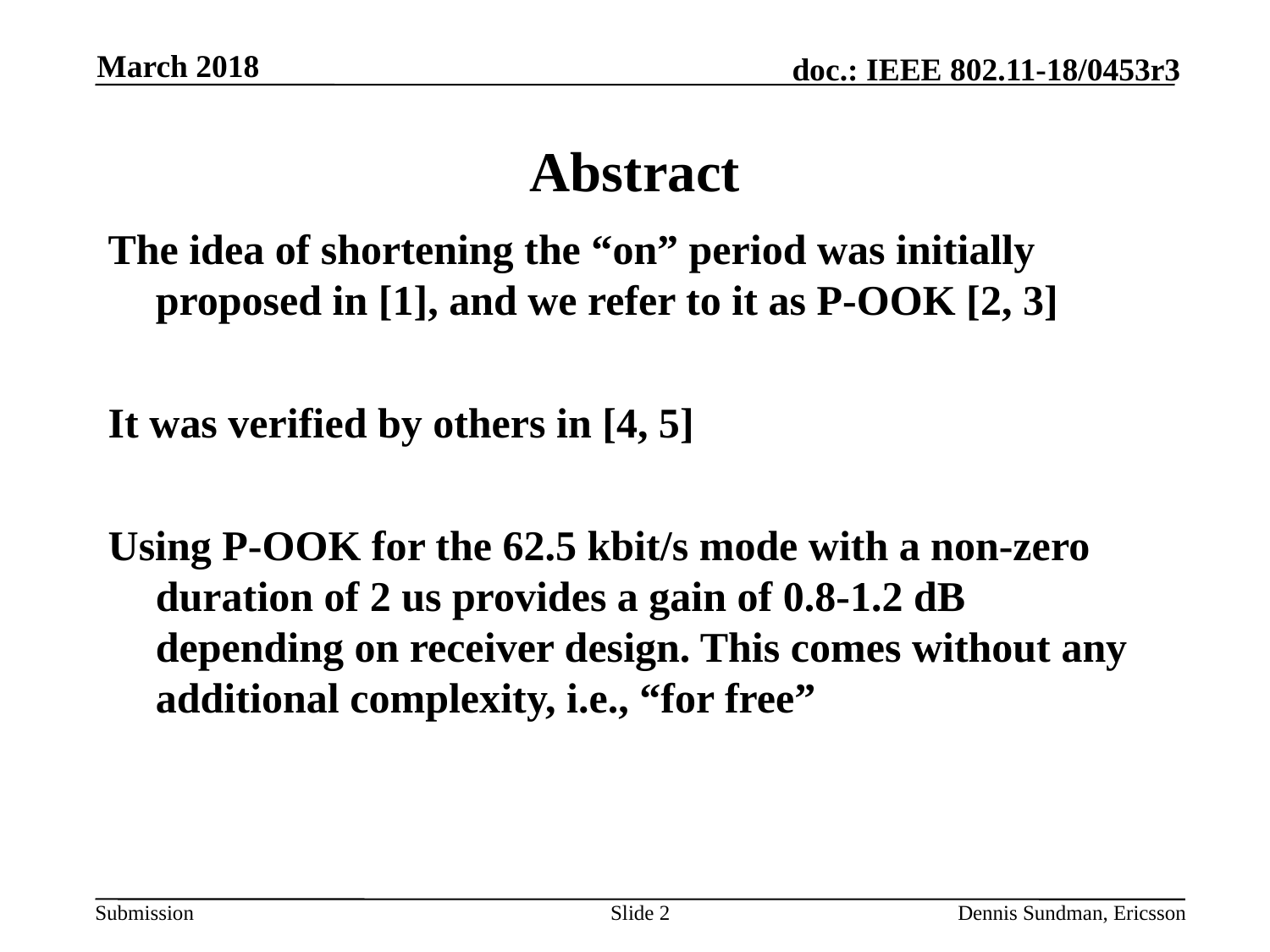

March 2018
# Abstract
The idea of shortening the “on” period was initially proposed in [1], and we refer to it as P-OOK [2, 3]

It was verified by others in [4, 5]

Using P-OOK for the 62.5 kbit/s mode with a non-zero duration of 2 us provides a gain of 0.8-1.2 dB depending on receiver design. This comes without any additional complexity, i.e., “for free”
Slide 2
Dennis Sundman, Ericsson